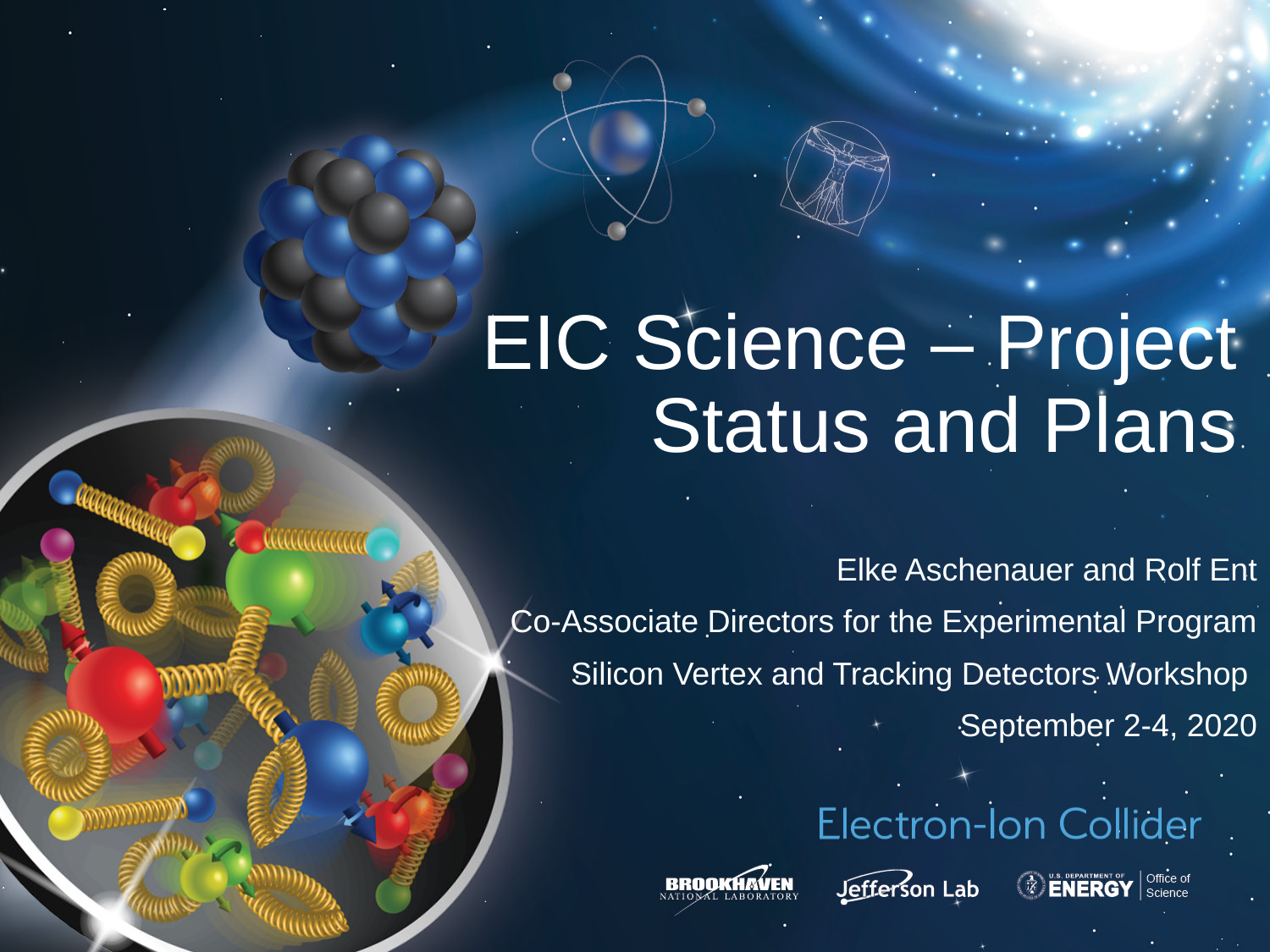

# EIC Science – Project Status and Plans
Elke Aschenauer and Rolf Ent
Co-Associate Directors for the Experimental Program
Silicon Vertex and Tracking Detectors Workshop
September 2-4, 2020